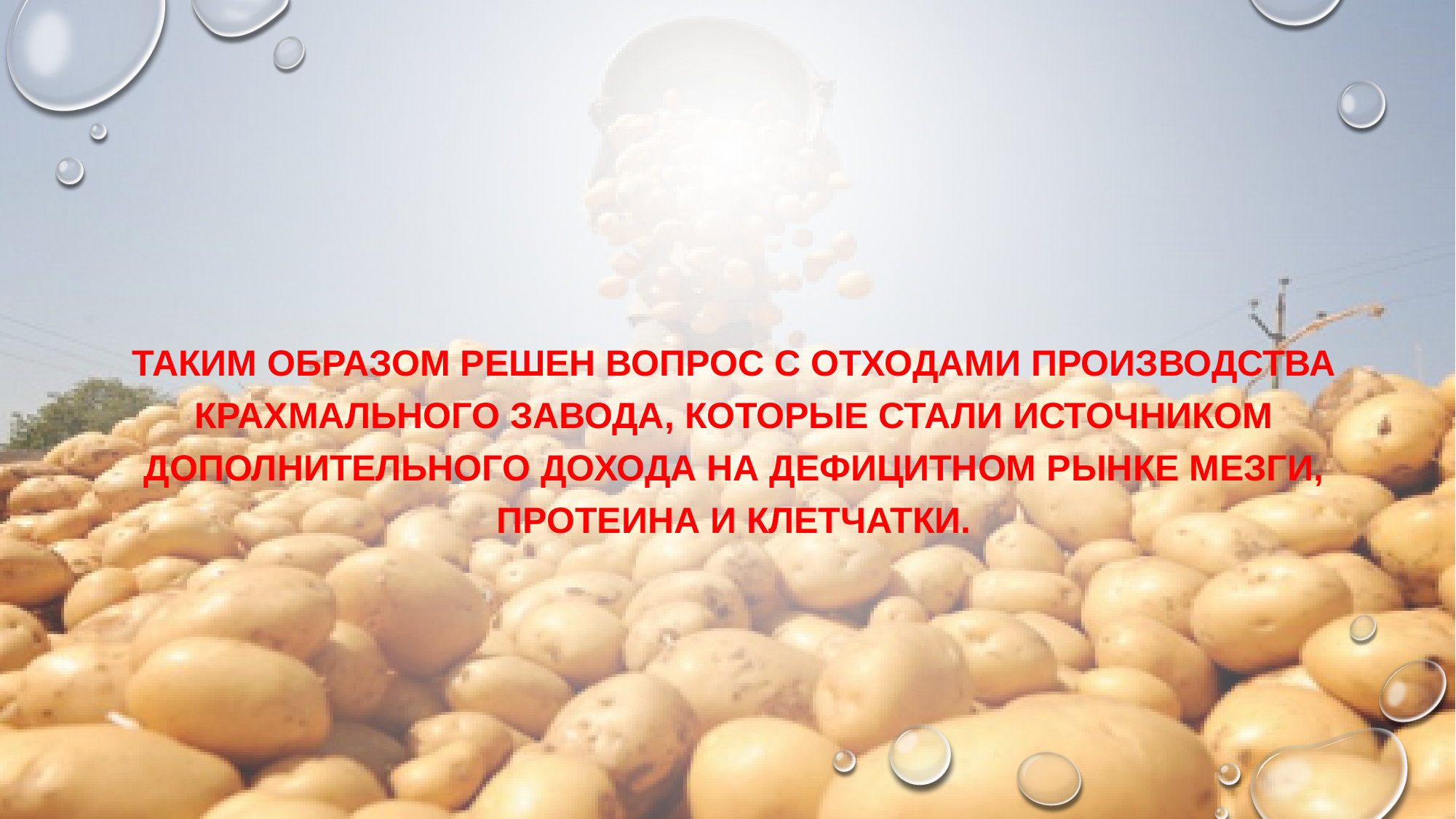

#
Таким образом решен вопрос с отходами производства крахмального завода, которые стали источником дополнительного дохода на дефицитном рынке мезги, протеина и клетчатки.